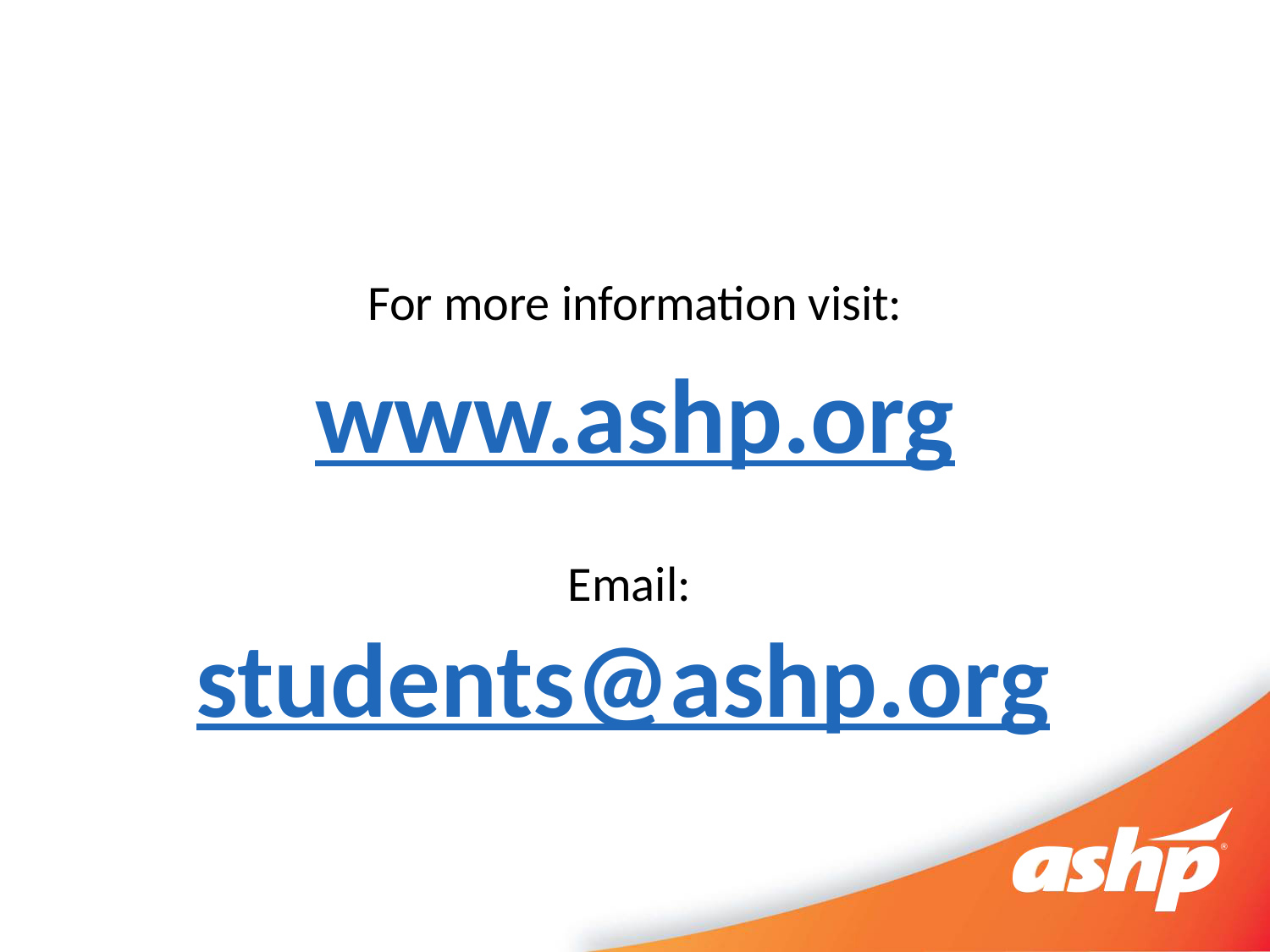

#
For more information visit:
www.ashp.org

Email:
students@ashp.org